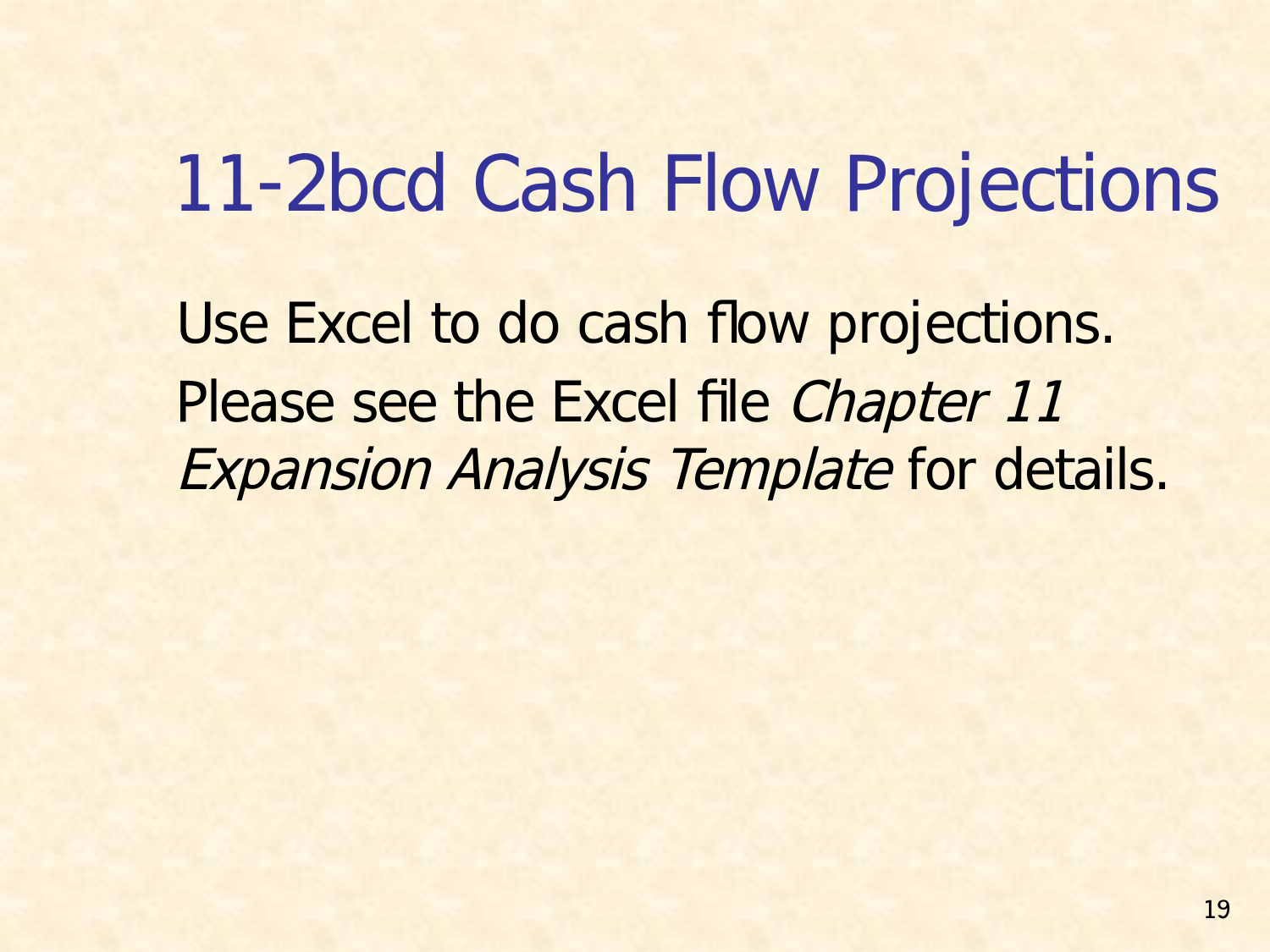

# 11-2bcd Cash Flow Projections
Use Excel to do cash flow projections.
Please see the Excel file Chapter 11 Expansion Analysis Template for details.
19